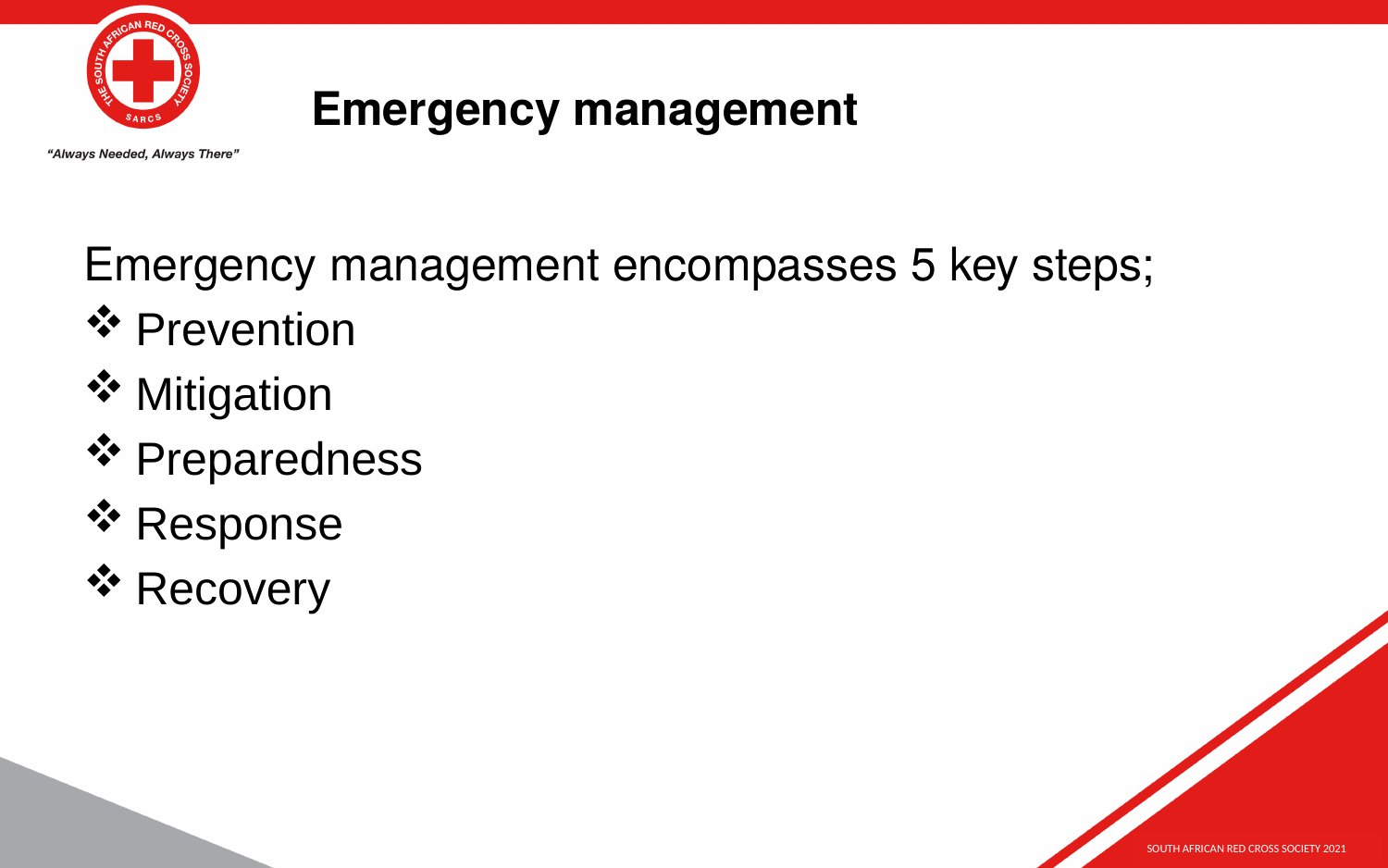

# Emergency management
Emergency management encompasses 5 key steps;
Prevention
Mitigation
Preparedness
Response
Recovery